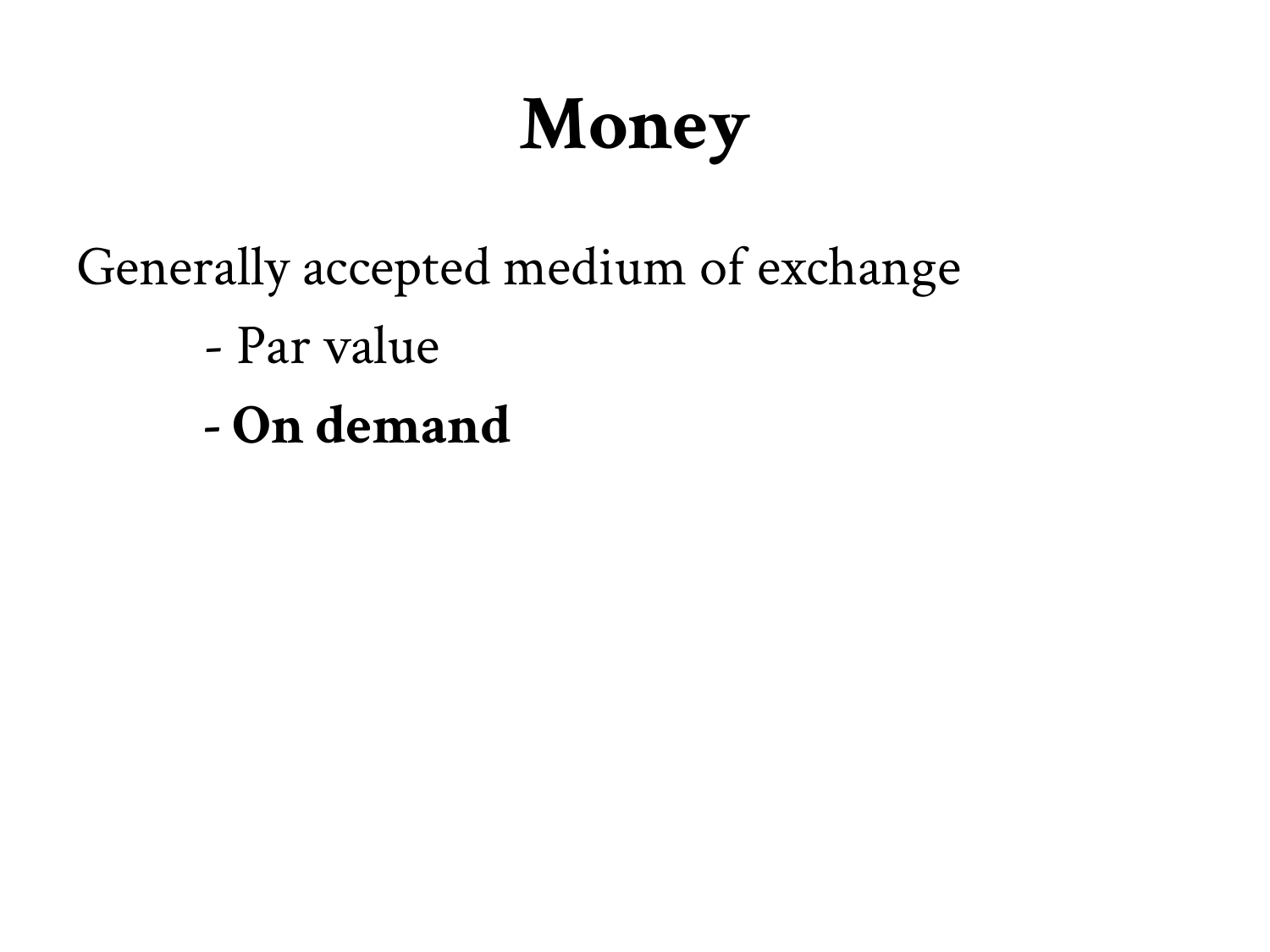

# Money
Generally accepted medium of exchange
	- Par value
	- On demand